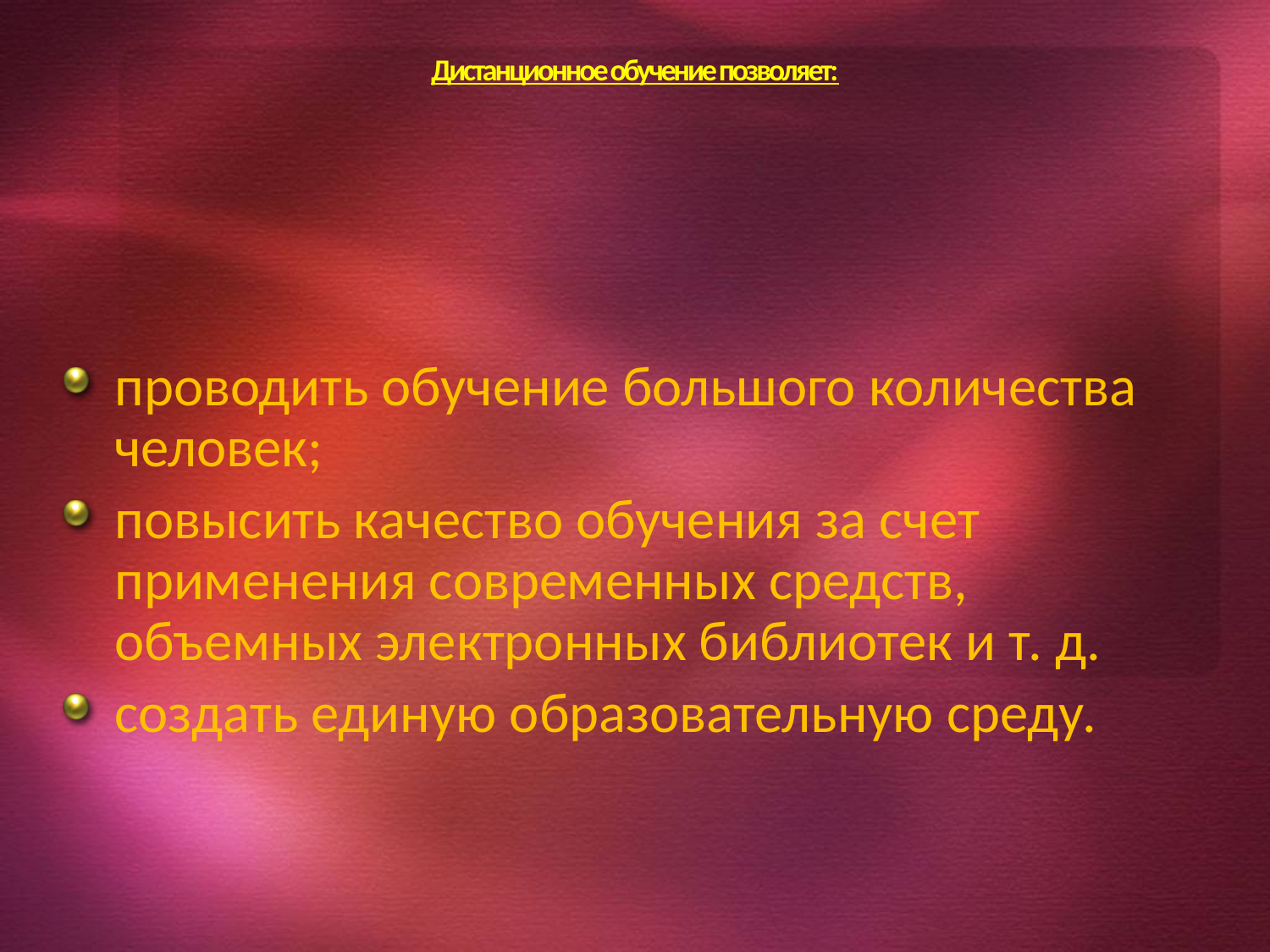

# Дистанционное обучение позволяет:
проводить обучение большого количества человек;
повысить качество обучения за счет применения современных средств, объемных электронных библиотек и т. д.
создать единую образовательную среду.